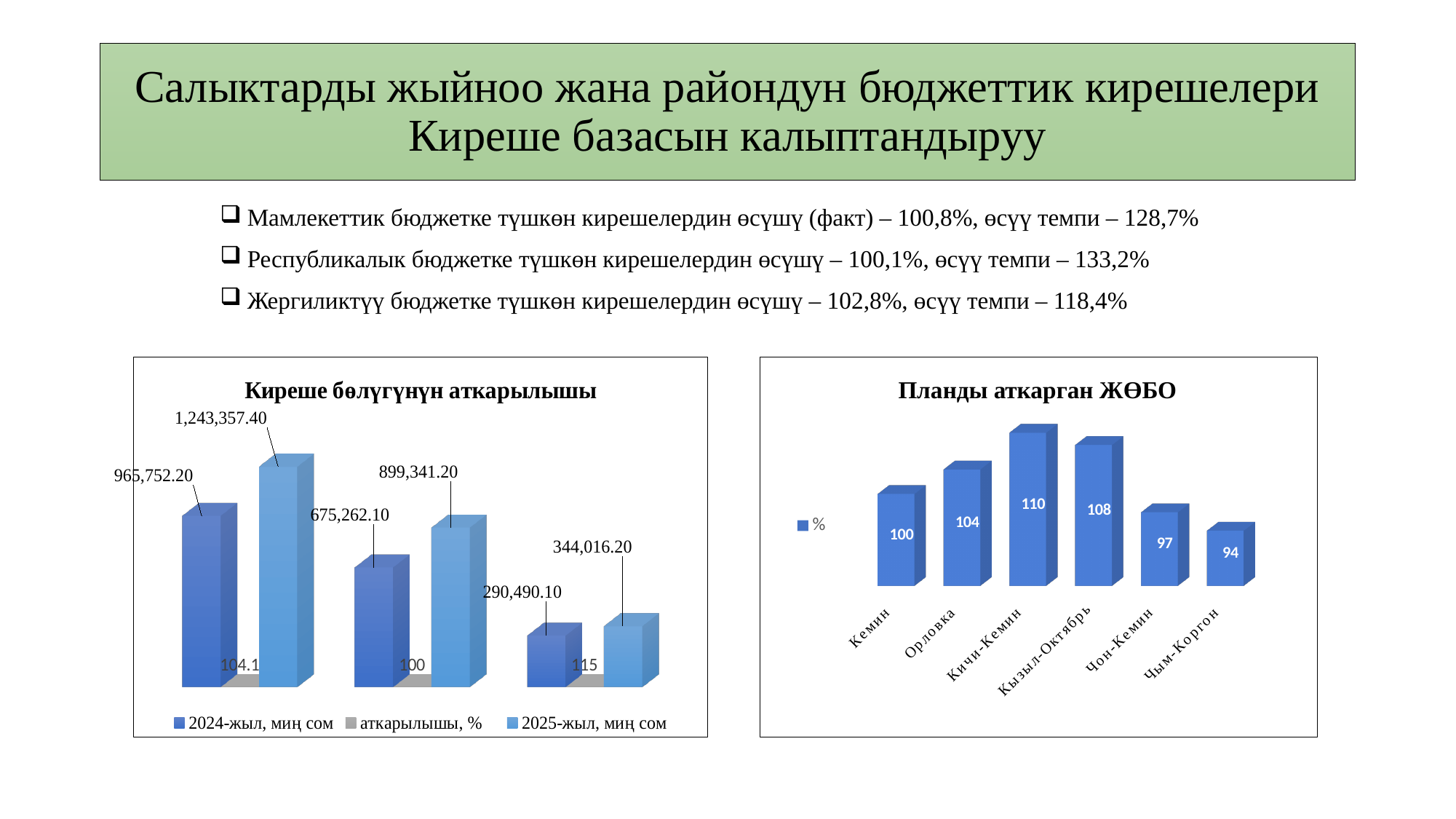

# Салыктарды жыйноо жана райондун бюджеттик кирешелери Киреше базасын калыптандыруу
Мамлекеттик бюджетке түшкөн кирешелердин өсүшү (факт) – 100,8%, өсүү темпи – 128,7%
Республикалык бюджетке түшкөн кирешелердин өсүшү – 100,1%, өсүү темпи – 133,2%
Жергиликтүү бюджетке түшкөн кирешелердин өсүшү – 102,8%, өсүү темпи – 118,4%

[unsupported chart]

[unsupported chart]

Планды аткарган ЖӨБО